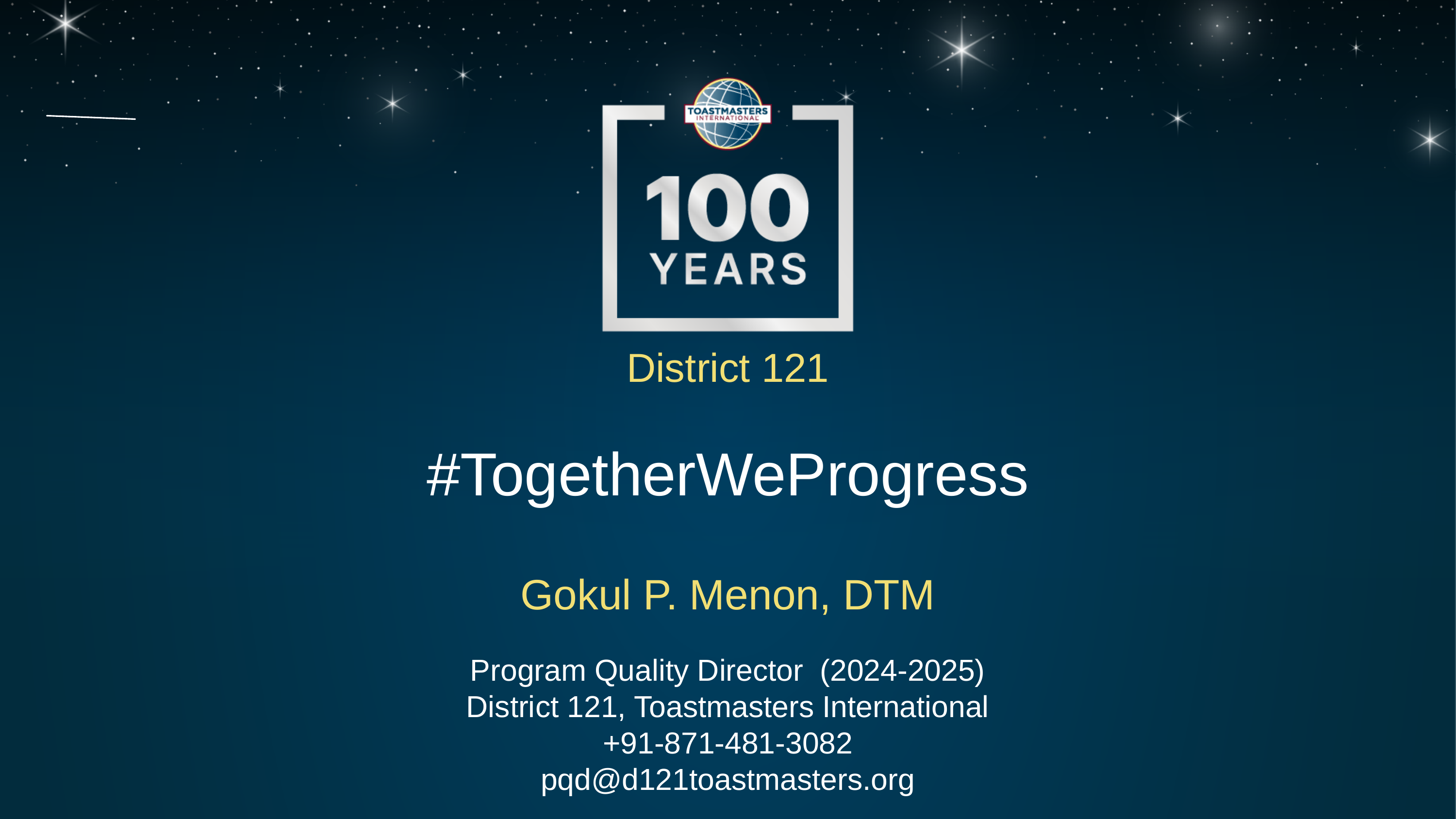

District 121
#TogetherWeProgress
Gokul P. Menon, DTM

Program Quality Director  (2024-2025)
District 121, Toastmasters International
+91-871-481-3082
pqd@d121toastmasters.org